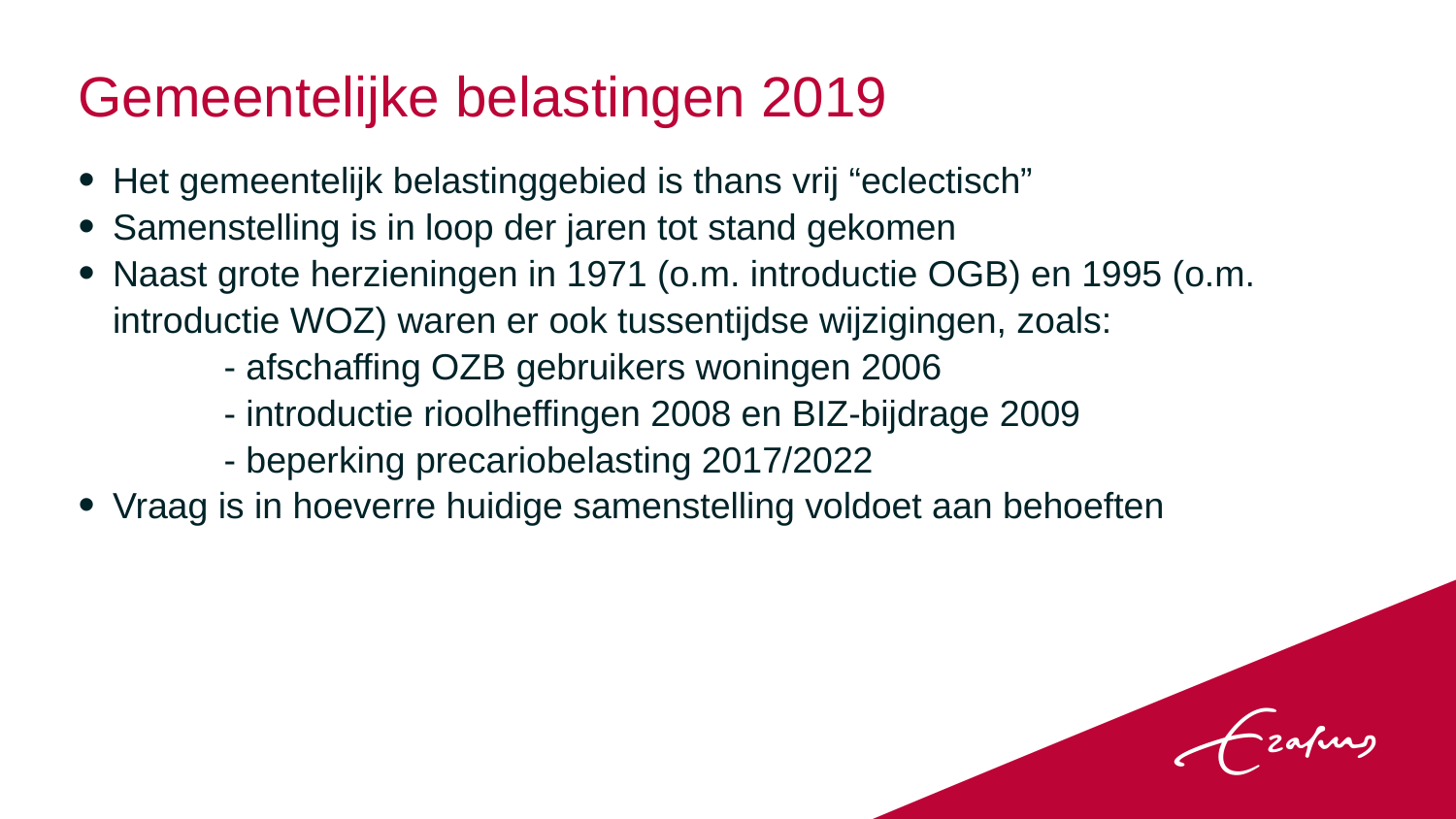

# Gemeentelijke belastingen 2019
Het gemeentelijk belastinggebied is thans vrij “eclectisch”
Samenstelling is in loop der jaren tot stand gekomen
Naast grote herzieningen in 1971 (o.m. introductie OGB) en 1995 (o.m. introductie WOZ) waren er ook tussentijdse wijzigingen, zoals:
	- afschaffing OZB gebruikers woningen 2006
	- introductie rioolheffingen 2008 en BIZ-bijdrage 2009
	- beperking precariobelasting 2017/2022
Vraag is in hoeverre huidige samenstelling voldoet aan behoeften